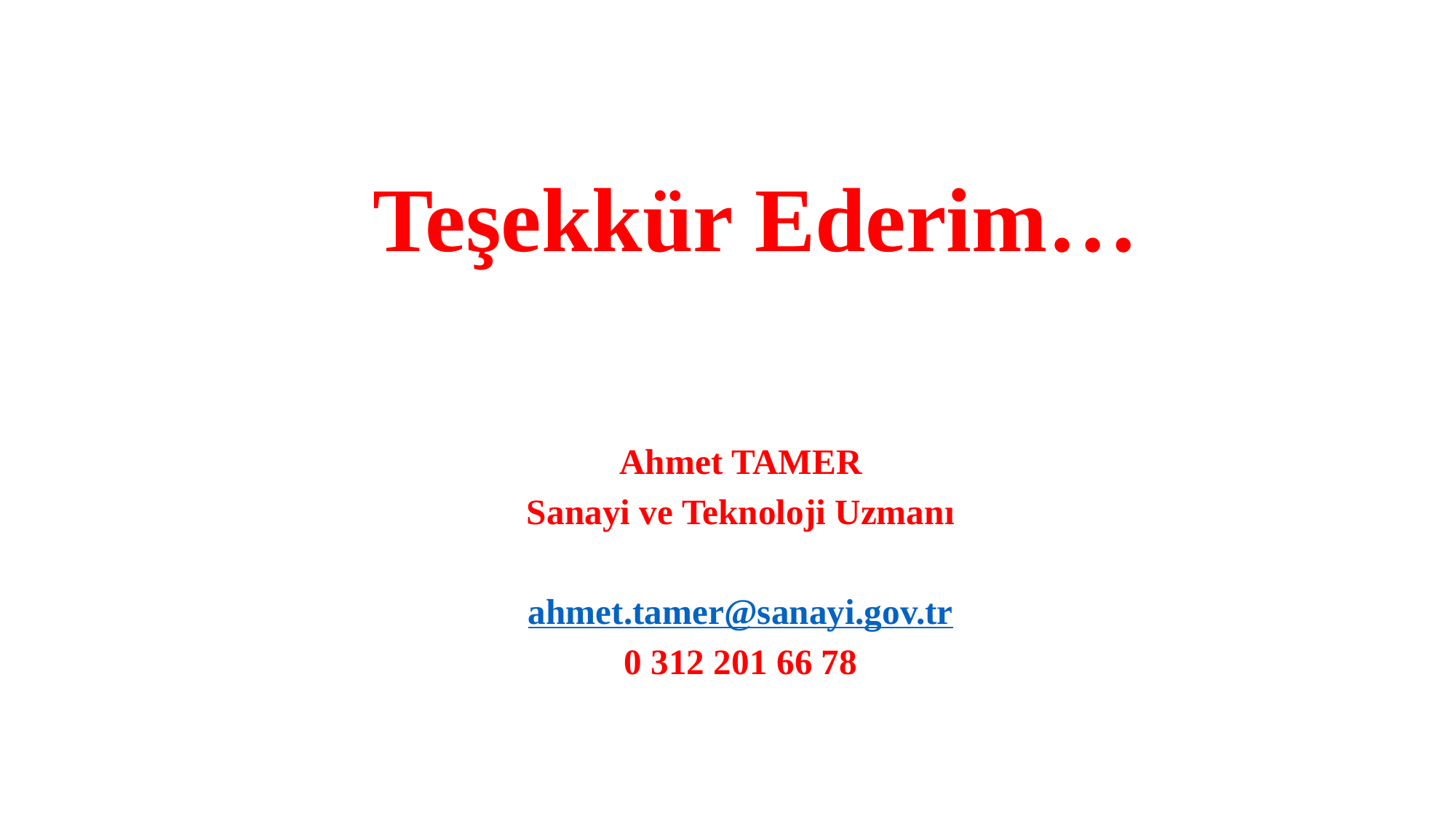

Teşekkür Ederim…
Ahmet TAMER
Sanayi ve Teknoloji Uzmanı

ahmet.tamer@sanayi.gov.tr
0 312 201 66 78